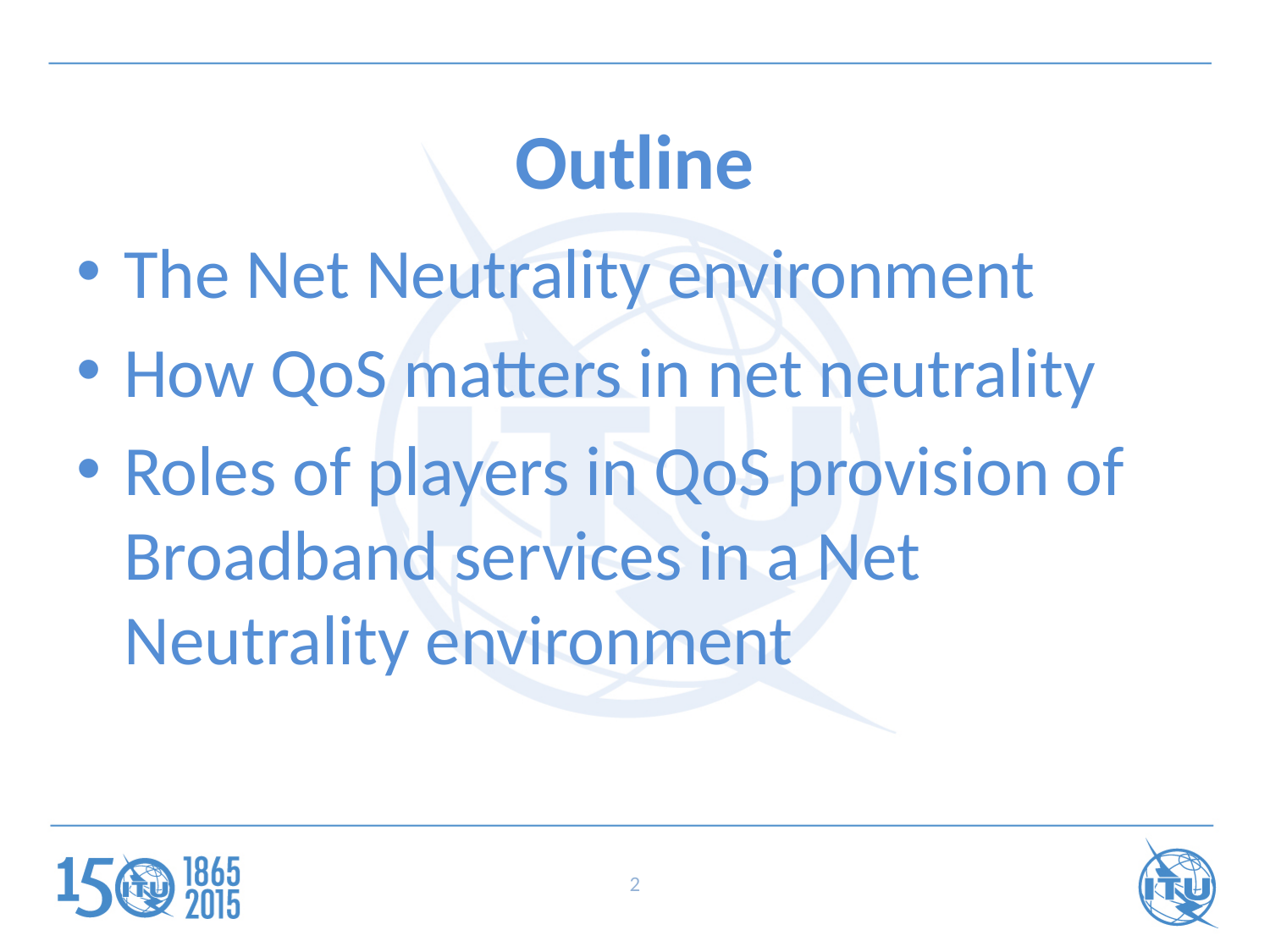

# Outline
The Net Neutrality environment
How QoS matters in net neutrality
Roles of players in QoS provision of Broadband services in a Net Neutrality environment
2